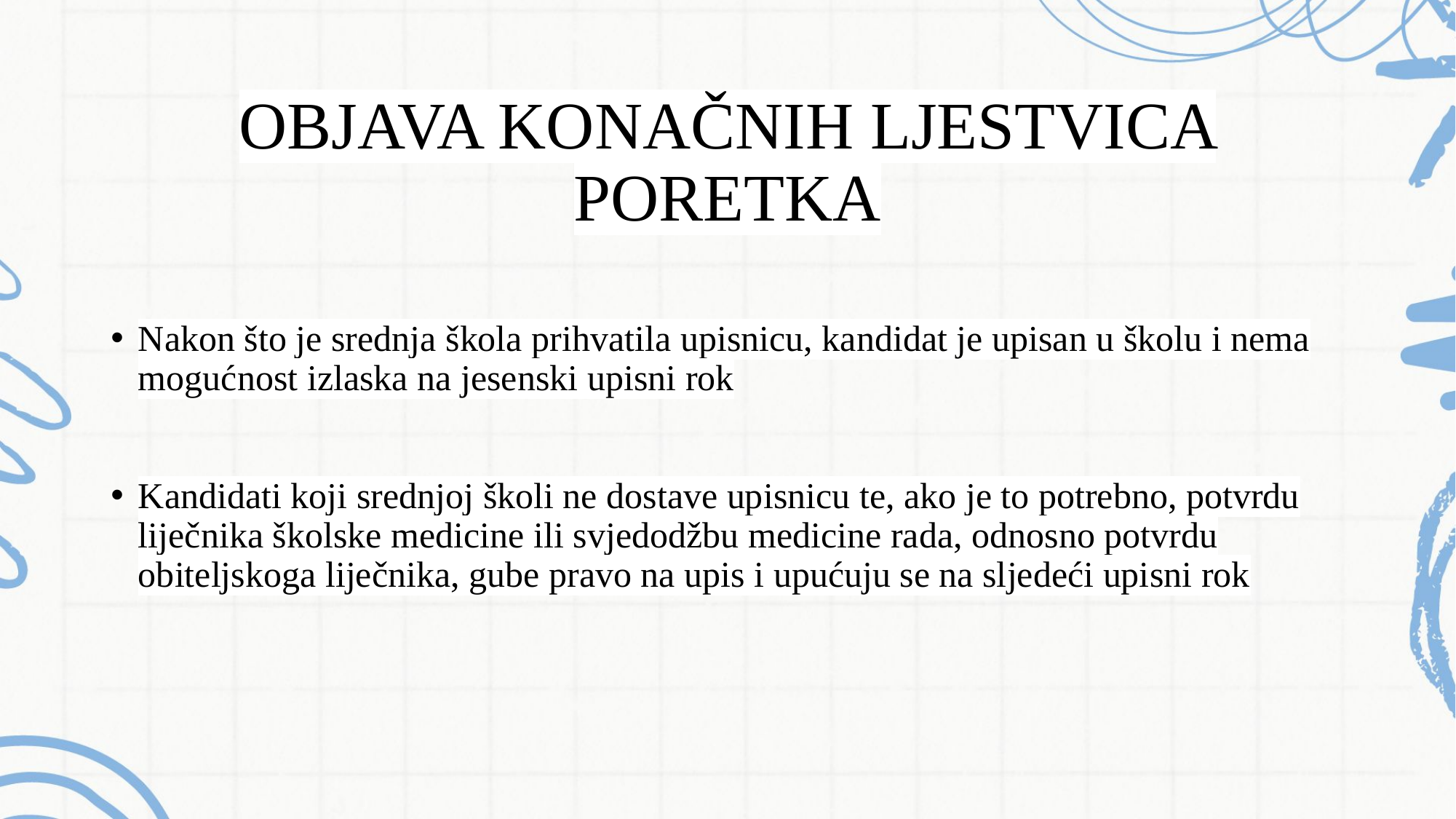

# OBJAVA KONAČNIH LJESTVICA PORETKA

Nakon što je srednja škola prihvatila upisnicu, kandidat je upisan u školu i nema mogućnost izlaska na jesenski upisni rok

Kandidati koji srednjoj školi ne dostave upisnicu te, ako je to potrebno, potvrdu liječnika školske medicine ili svjedodžbu medicine rada, odnosno potvrdu obiteljskoga liječnika, gube pravo na upis i upućuju se na sljedeći upisni rok